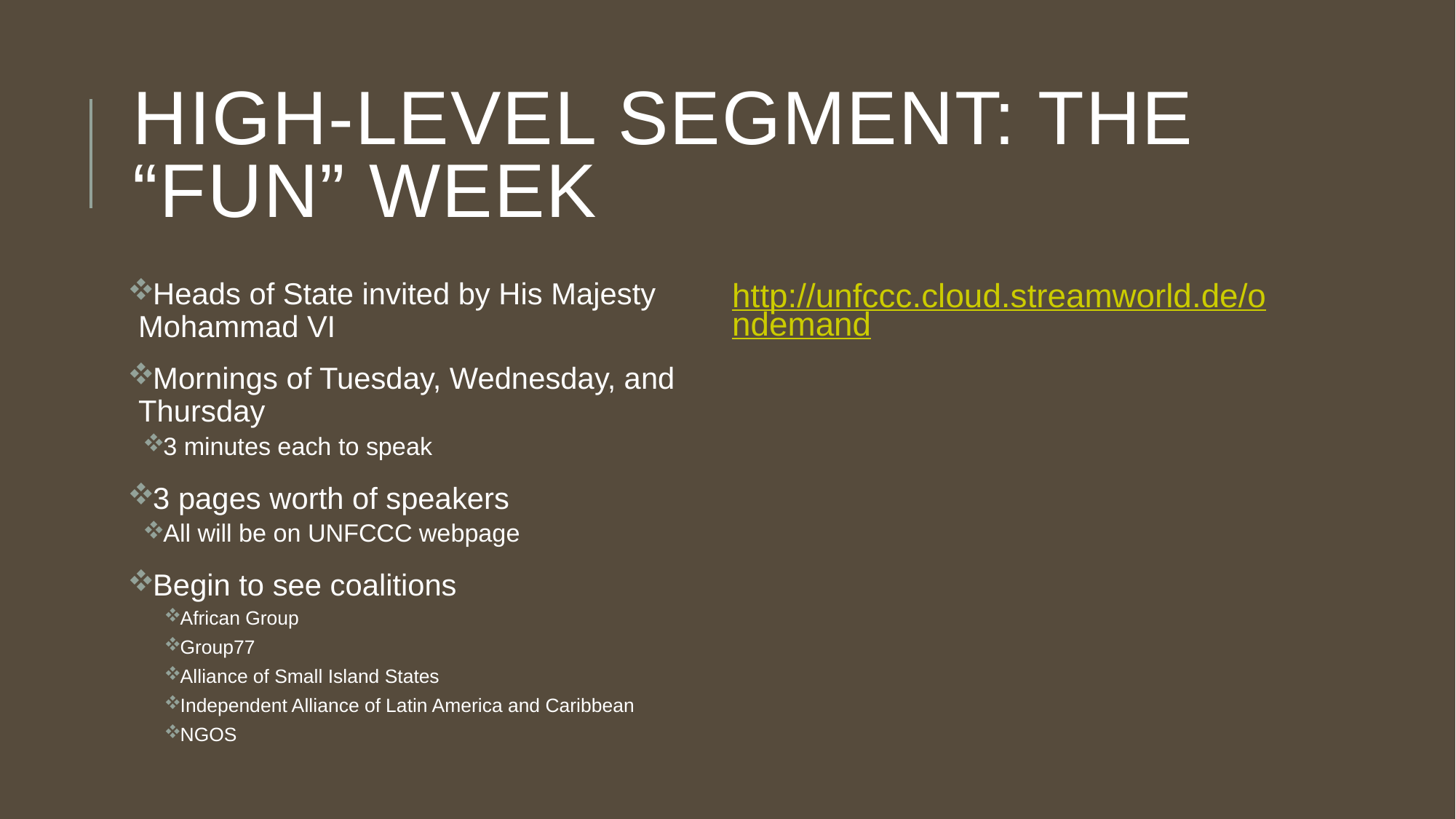

# High-Level Segment: THE “Fun” WEEK
Heads of State invited by His Majesty Mohammad VI
Mornings of Tuesday, Wednesday, and Thursday
3 minutes each to speak
3 pages worth of speakers
All will be on UNFCCC webpage
Begin to see coalitions
African Group
Group77
Alliance of Small Island States
Independent Alliance of Latin America and Caribbean
NGOS

http://unfccc.cloud.streamworld.de/ondemand